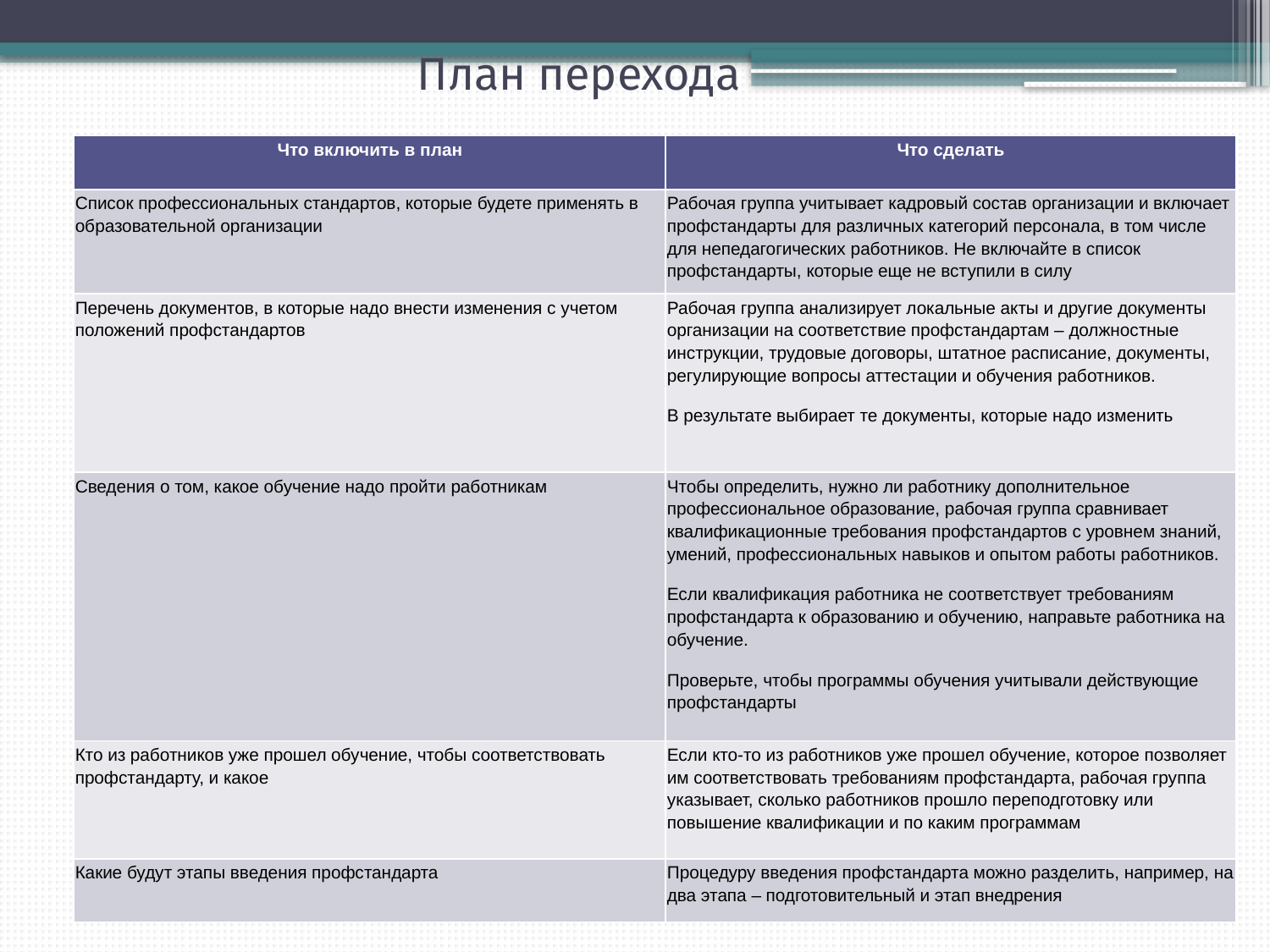

# План перехода
| Что включить в план | Что сделать |
| --- | --- |
| Список профессиональных стандартов, которые будете применять в образовательной организации | Рабочая группа учитывает кадровый состав организации и включает профстандарты для различных категорий персонала, в том числе для непедагогических работников. Не включайте в список профстандарты, которые еще не вступили в силу |
| Перечень документов, в которые надо внести изменения с учетом положений профстандартов | Рабочая группа анализирует локальные акты и другие документы организации на соответствие профстандартам – должностные инструкции, трудовые договоры, штатное расписание, документы, регулирующие вопросы аттестации и обучения работников. В результате выбирает те документы, которые надо изменить |
| Сведения о том, какое обучение надо пройти работникам | Чтобы определить, нужно ли работнику дополнительное профессиональное образование, рабочая группа сравнивает квалификационные требования профстандартов с уровнем знаний, умений, профессиональных навыков и опытом работы работников. Если квалификация работника не соответствует требованиям профстандарта к образованию и обучению, направьте работника на обучение. Проверьте, чтобы программы обучения учитывали действующие профстандарты |
| Кто из работников уже прошел обучение, чтобы соответствовать профстандарту, и какое | Если кто-то из работников уже прошел обучение, которое позволяет им соответствовать требованиям профстандарта, рабочая группа указывает, сколько работников прошло переподготовку или повышение квалификации и по каким программам |
| Какие будут этапы введения профстандарта | Процедуру введения профстандарта можно разделить, например, на два этапа – подготовительный и этап внедрения |